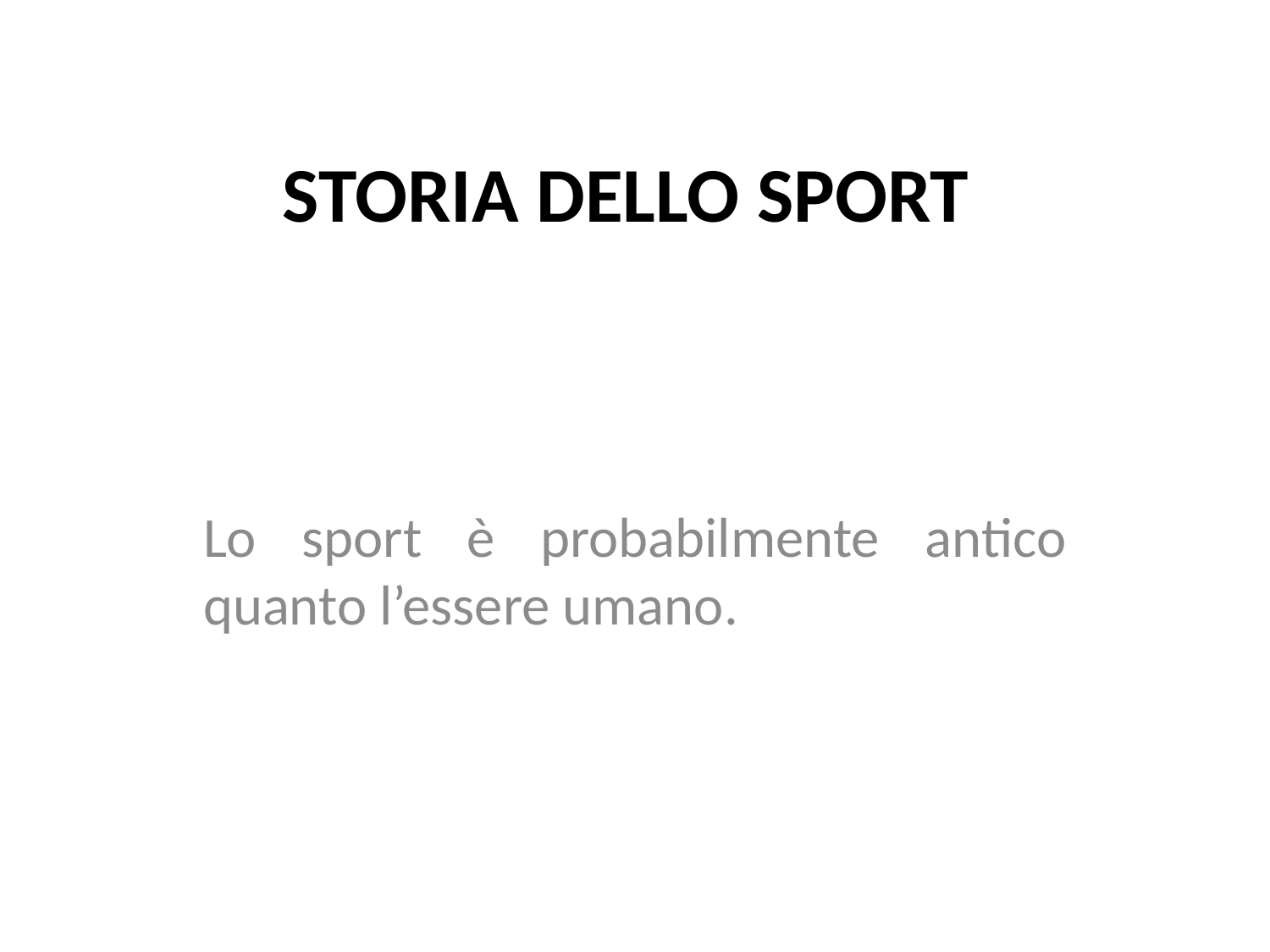

# STORIA DELLO SPORT

Lo sport è probabilmente antico quanto l’essere umano.